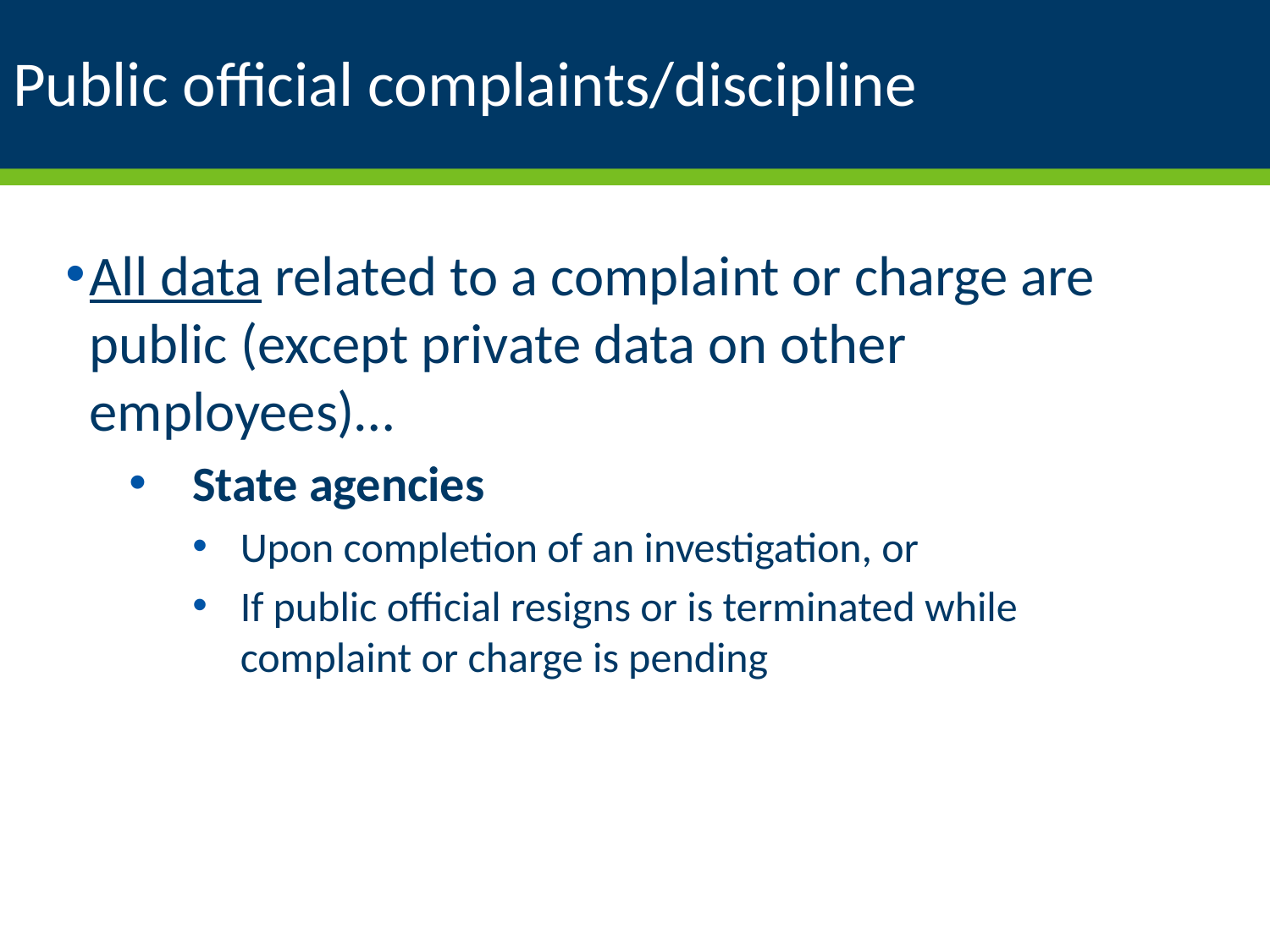

# Public official complaints/discipline
All data related to a complaint or charge are public (except private data on other employees)…
State agencies
Upon completion of an investigation, or
If public official resigns or is terminated while complaint or charge is pending